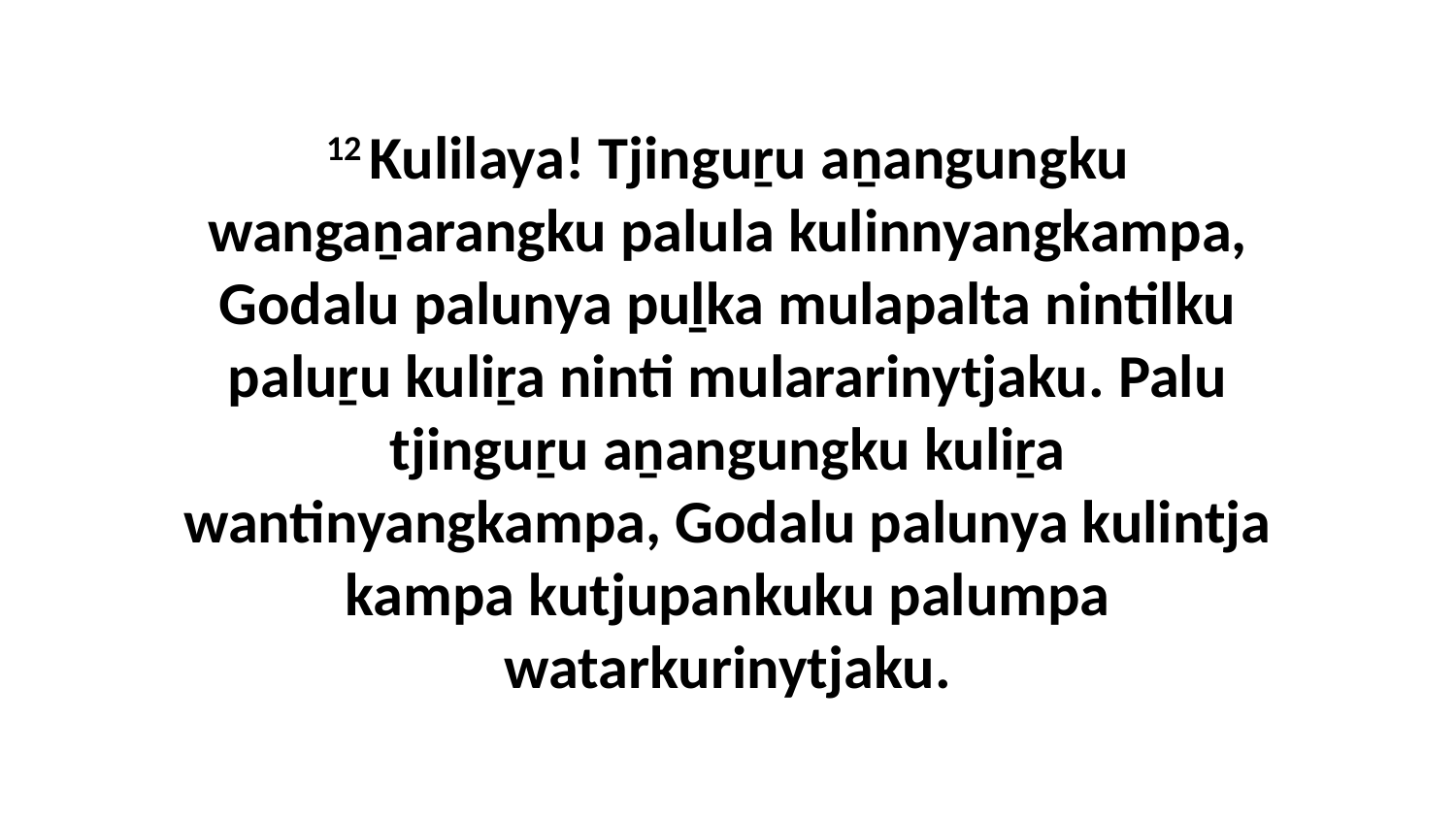

12 Kulilaya! Tjinguṟu aṉangungku wangaṉarangku palula kulinnyangkampa, Godalu palunya puḻka mulapalta nintilku paluṟu kuliṟa ninti mulararinytjaku. Palu tjinguṟu aṉangungku kuliṟa wantinyangkampa, Godalu palunya kulintja kampa kutjupankuku palumpa watarkurinytjaku.